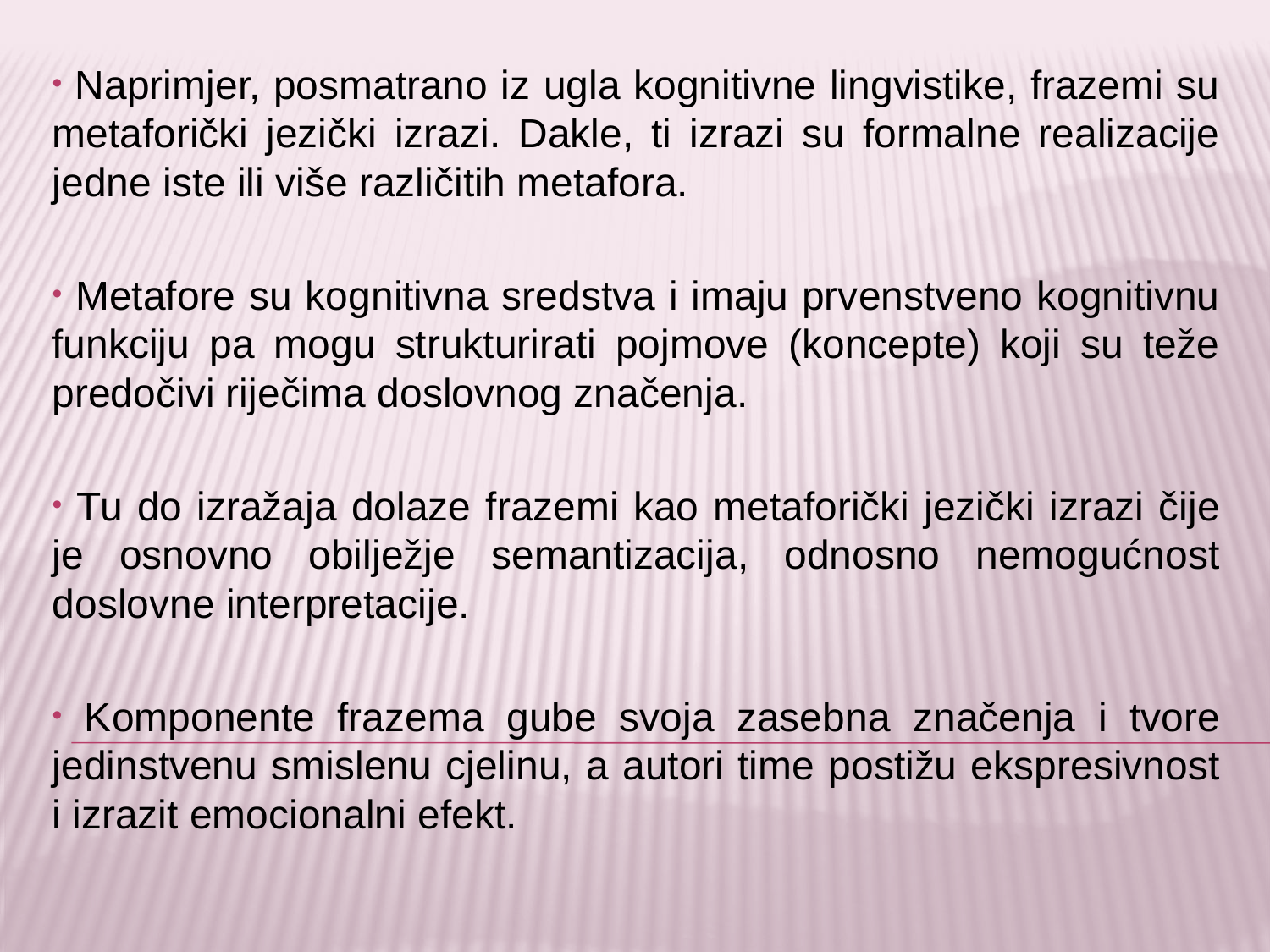

Naprimjer, posmatrano iz ugla kognitivne lingvistike, frazemi su metaforički jezički izrazi. Dakle, ti izrazi su formalne realizacije jedne iste ili više različitih metafora.

 Metafore su kognitivna sredstva i imaju prvenstveno kognitivnu funkciju pa mogu strukturirati pojmove (koncepte) koji su teže predočivi riječima doslovnog značenja.

 Tu do izražaja dolaze frazemi kao metaforički jezički izrazi čije je osnovno obilježje semantizacija, odnosno nemogućnost doslovne interpretacije.

 Komponente frazema gube svoja zasebna značenja i tvore jedinstvenu smislenu cjelinu, a autori time postižu ekspresivnost i izrazit emocionalni efekt.